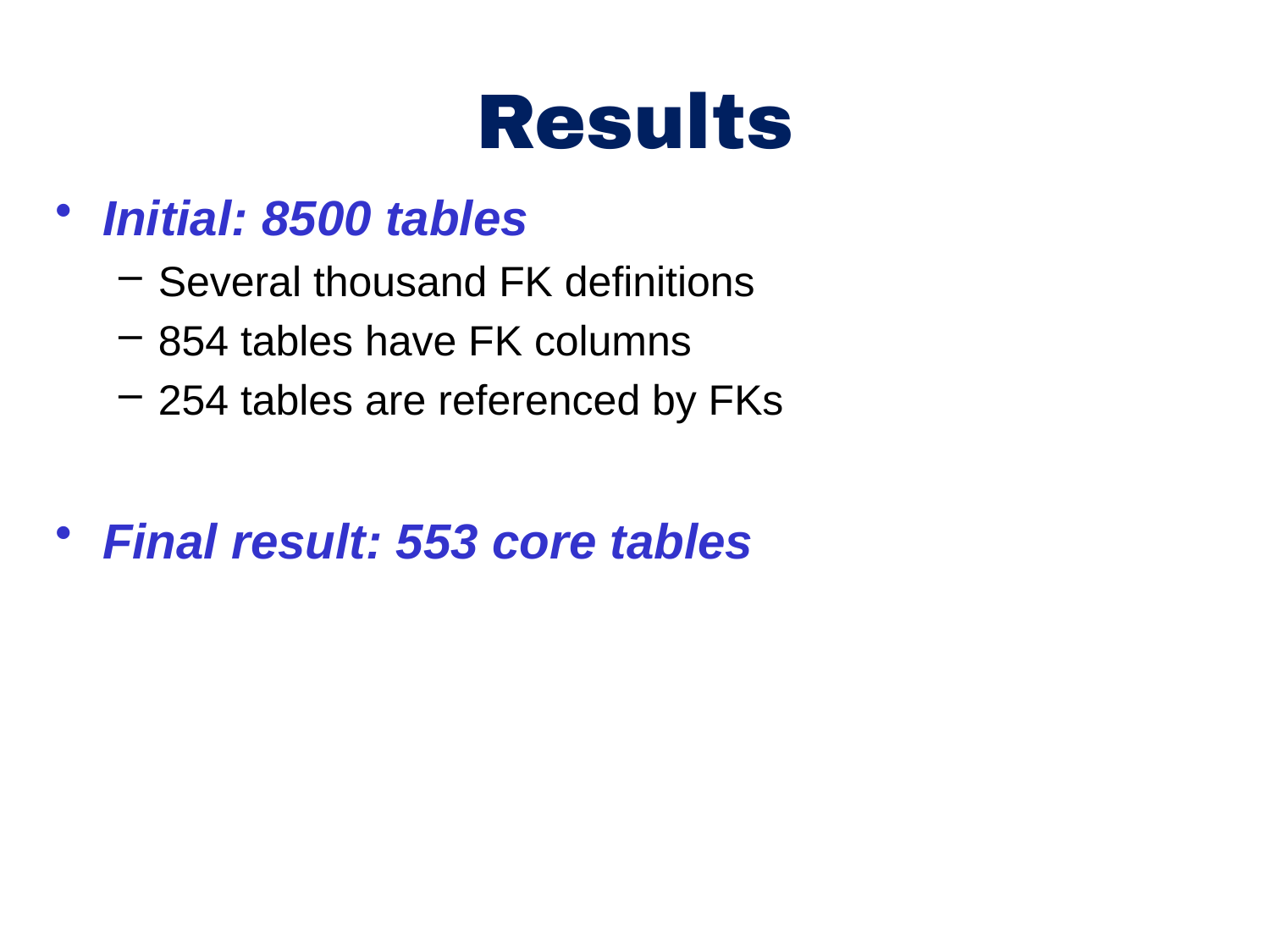

Results
Initial: 8500 tables
Several thousand FK definitions
854 tables have FK columns
254 tables are referenced by FKs

Final result: 553 core tables